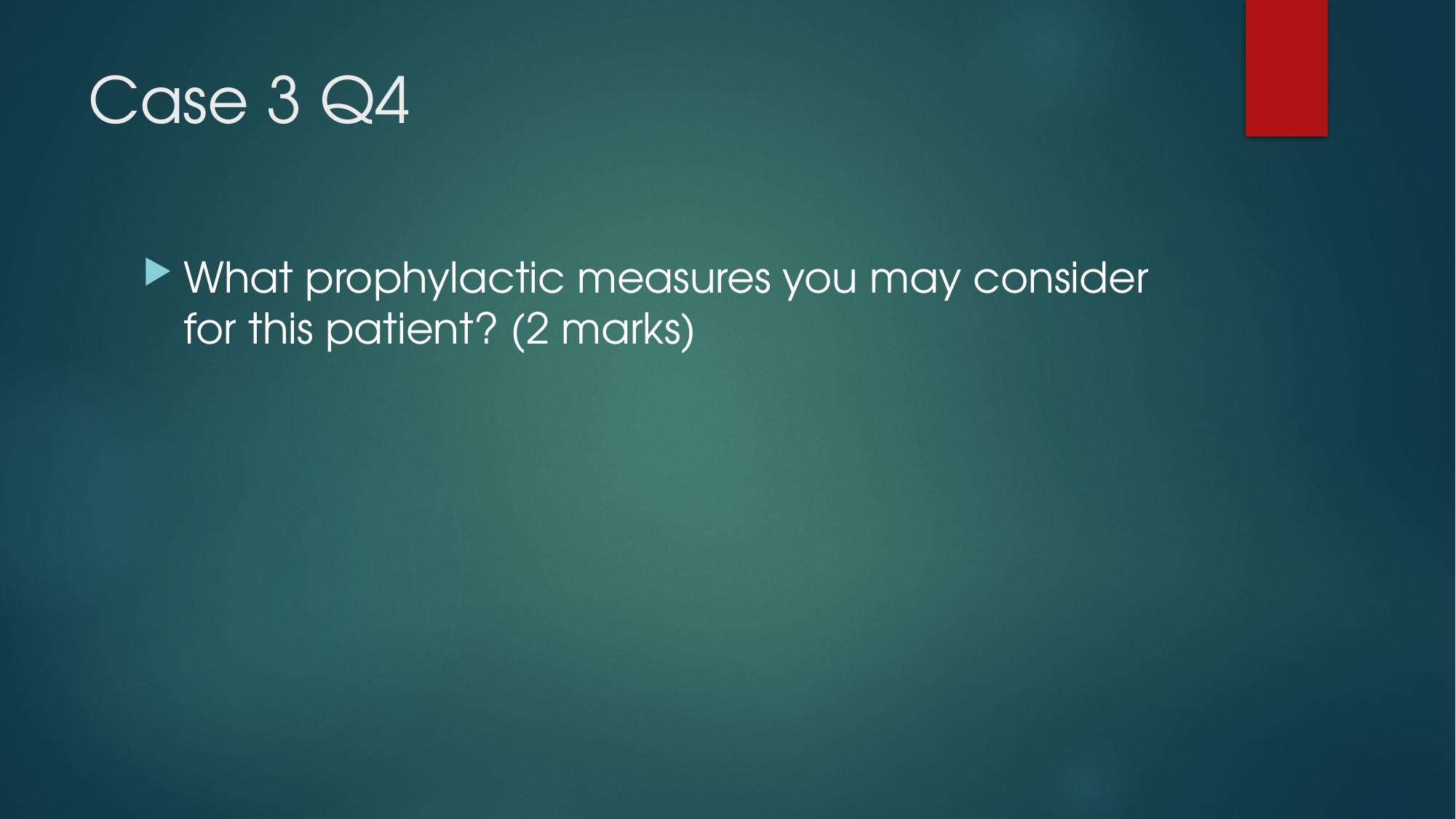

# Case 3 Q4
What prophylactic measures you may consider for this patient? (2 marks)